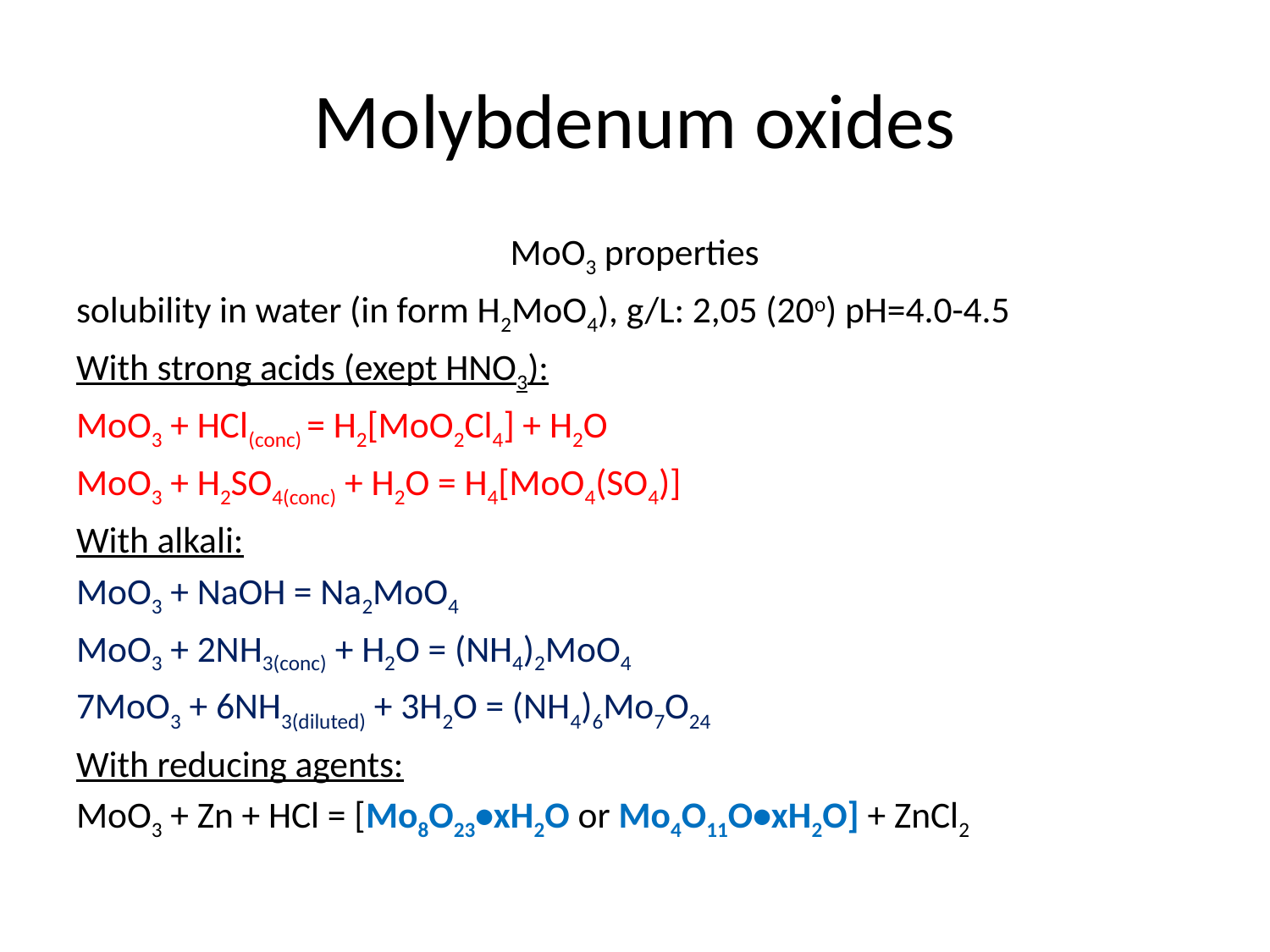

# Molybdenum oxides
MoO3 properties
solubility in water (in form H2MoO4), g/L: 2,05 (20o) pH=4.0-4.5
With strong acids (exept HNO3):
MoO3 + HCl(conc) = H2[MoO2Cl4] + H2O
MoO3 + H2SO4(conc) + H2O = H4[MoO4(SO4)]
With alkali:
MoO3 + NaOH = Na2MoO4
MoO3 + 2NH3(conc) + H2O = (NH4)2MoO4
7MoO3 + 6NH3(diluted) + 3H2O = (NH4)6Mo7O24
With reducing agents:
MoO3 + Zn + HCl = [Mo8O23•xH2O or Mo4O11O•xH2O] + ZnCl2